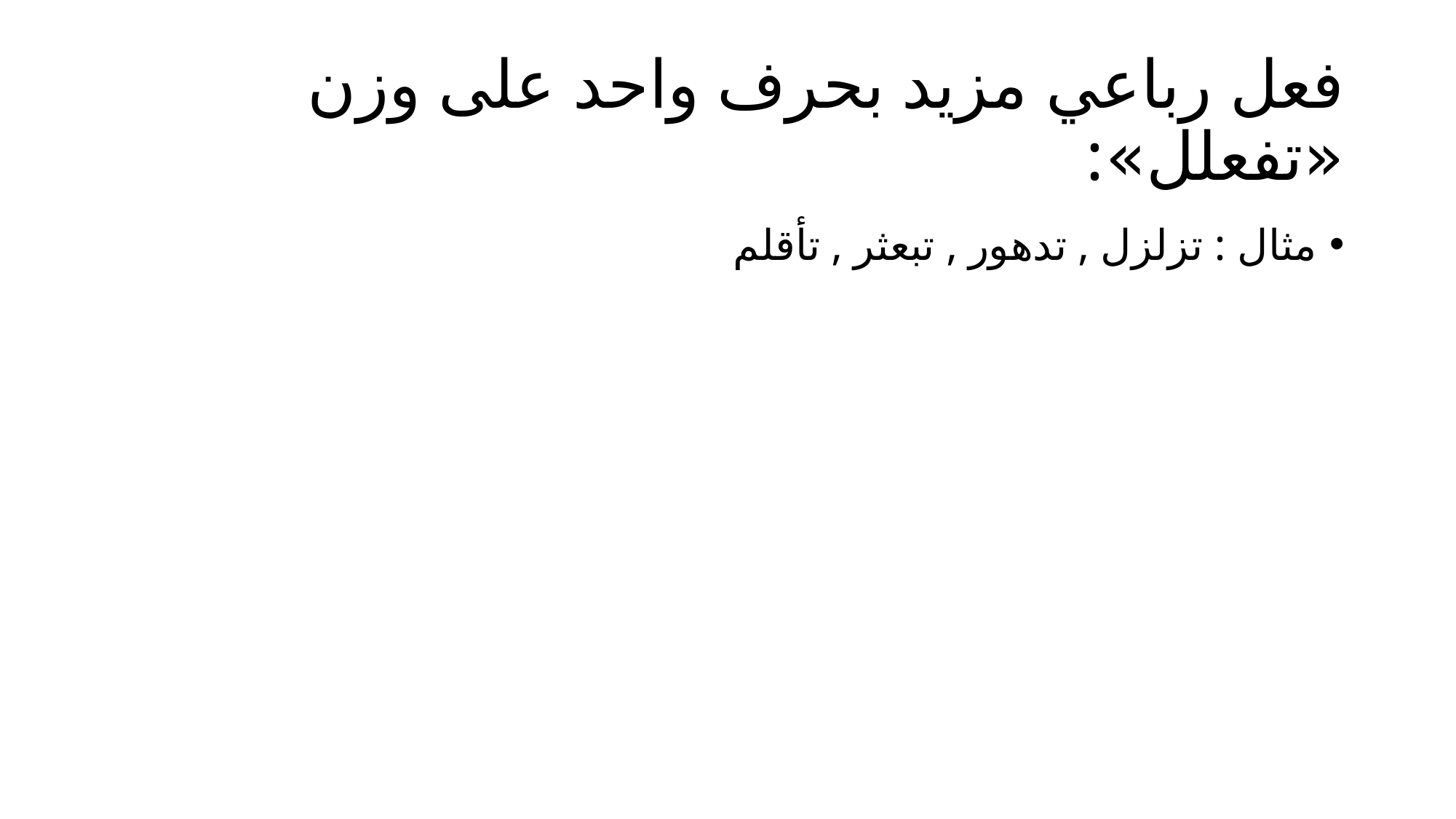

# فعل رباعي مزيد بحرف واحد على وزن «تفعلل»:
مثال : تزلزل , تدهور , تبعثر , تأقلم